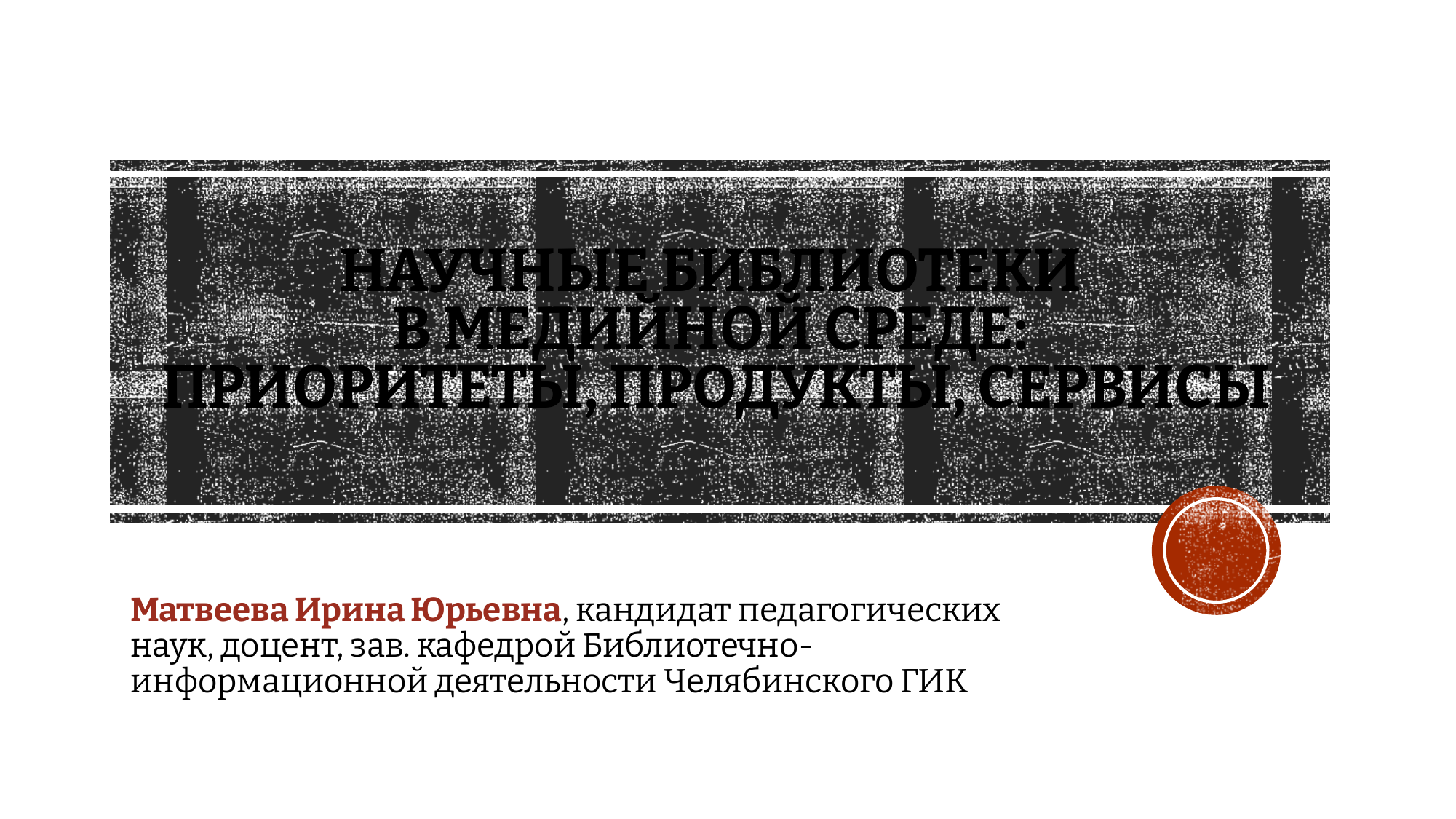

# Научные Библиотеки в медийной среде: приоритеты, продукты, сервисы
Матвеева Ирина Юрьевна, кандидат педагогических наук, доцент, зав. кафедрой Библиотечно-информационной деятельности Челябинского ГИК